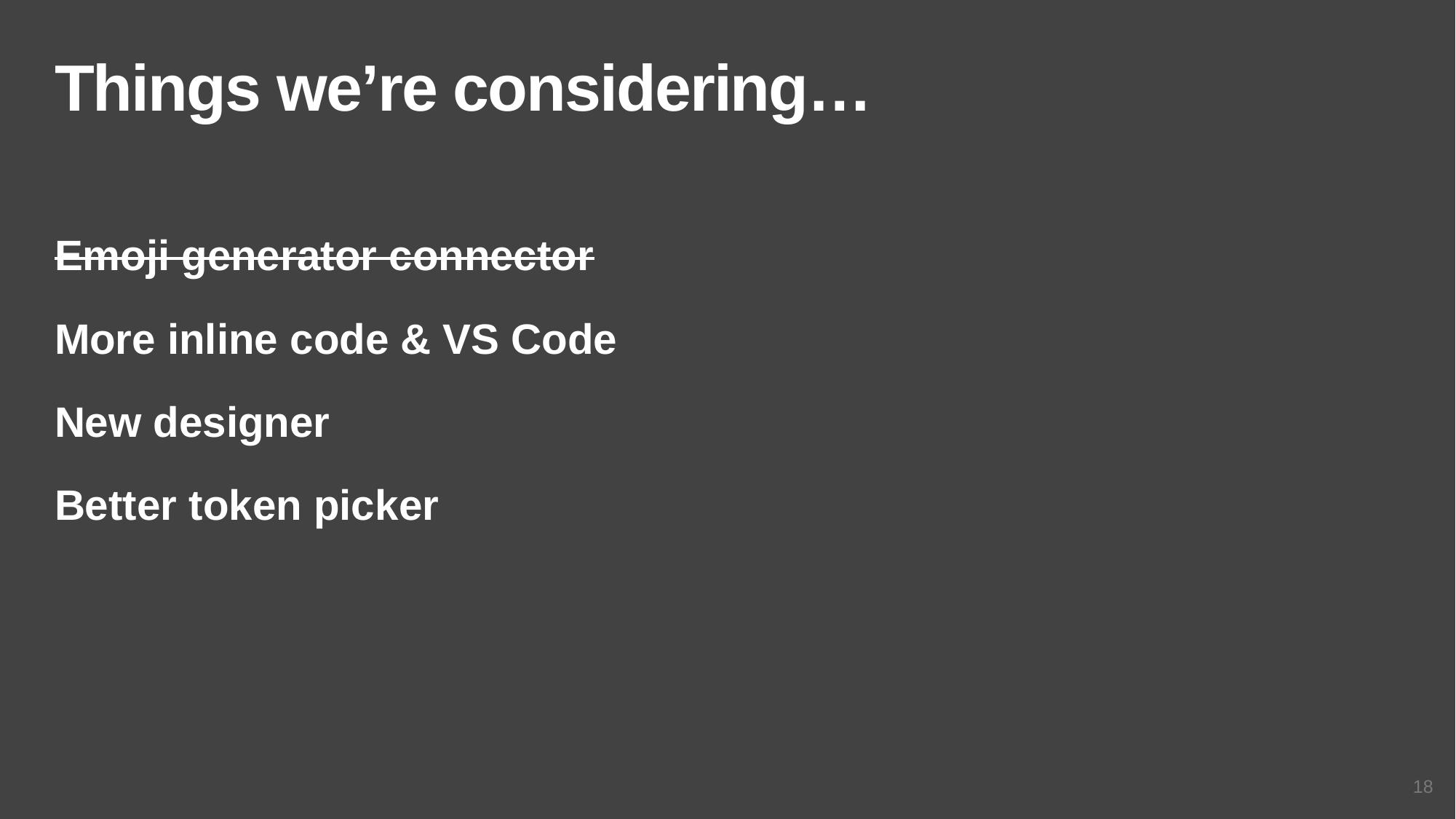

# Things we’re considering…

Emoji generator connector
More inline code & VS Code
New designer
Better token picker

18